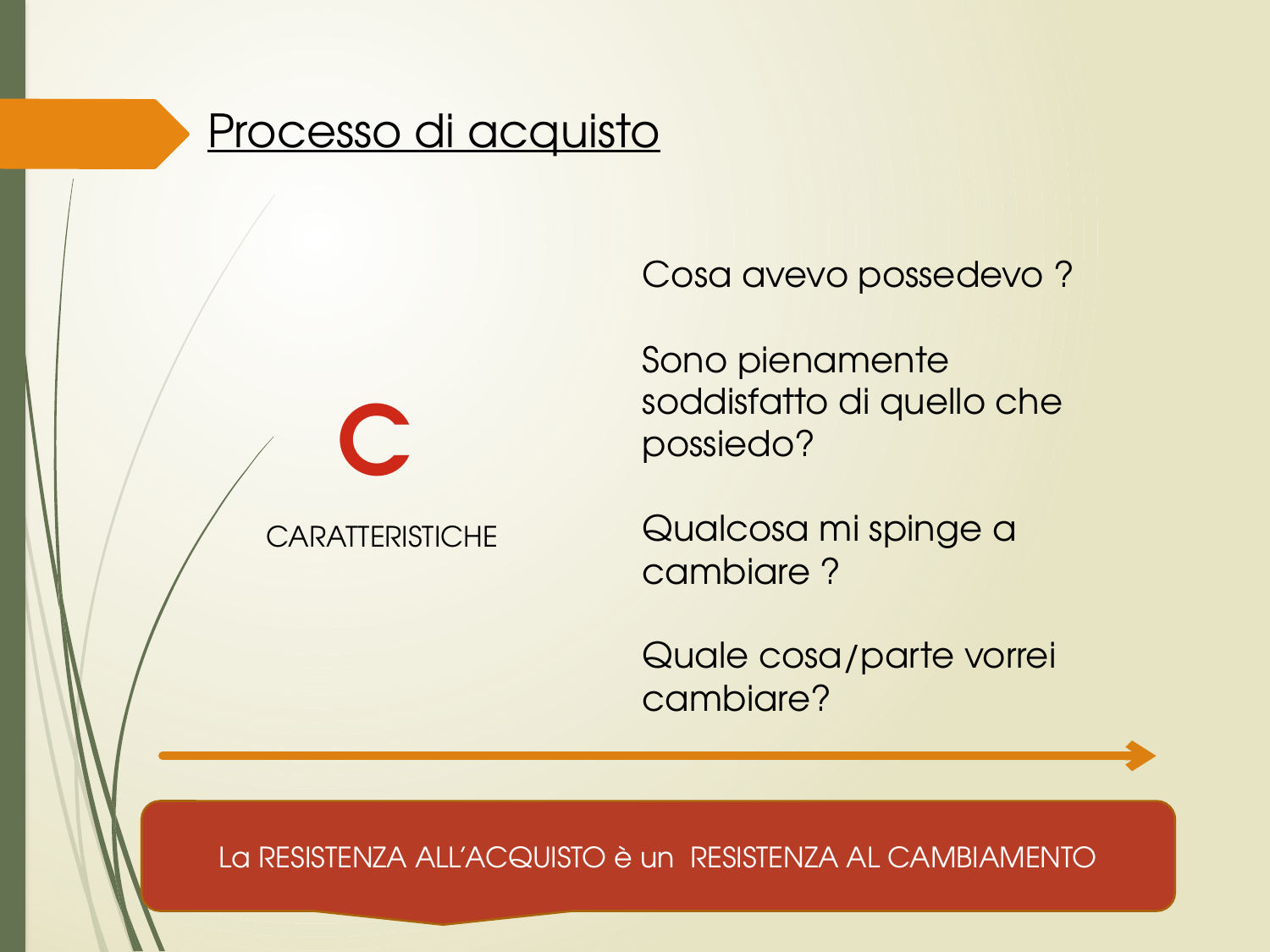

Processo di acquisto
Cosa avevo possedevo ?

Sono pienamente soddisfatto di quello che possiedo?

Qualcosa mi spinge a cambiare ?

Quale cosa/parte vorrei cambiare?

C
CARATTERISTICHE
La RESISTENZA ALL’ACQUISTO è un  RESISTENZA AL CAMBIAMENTO